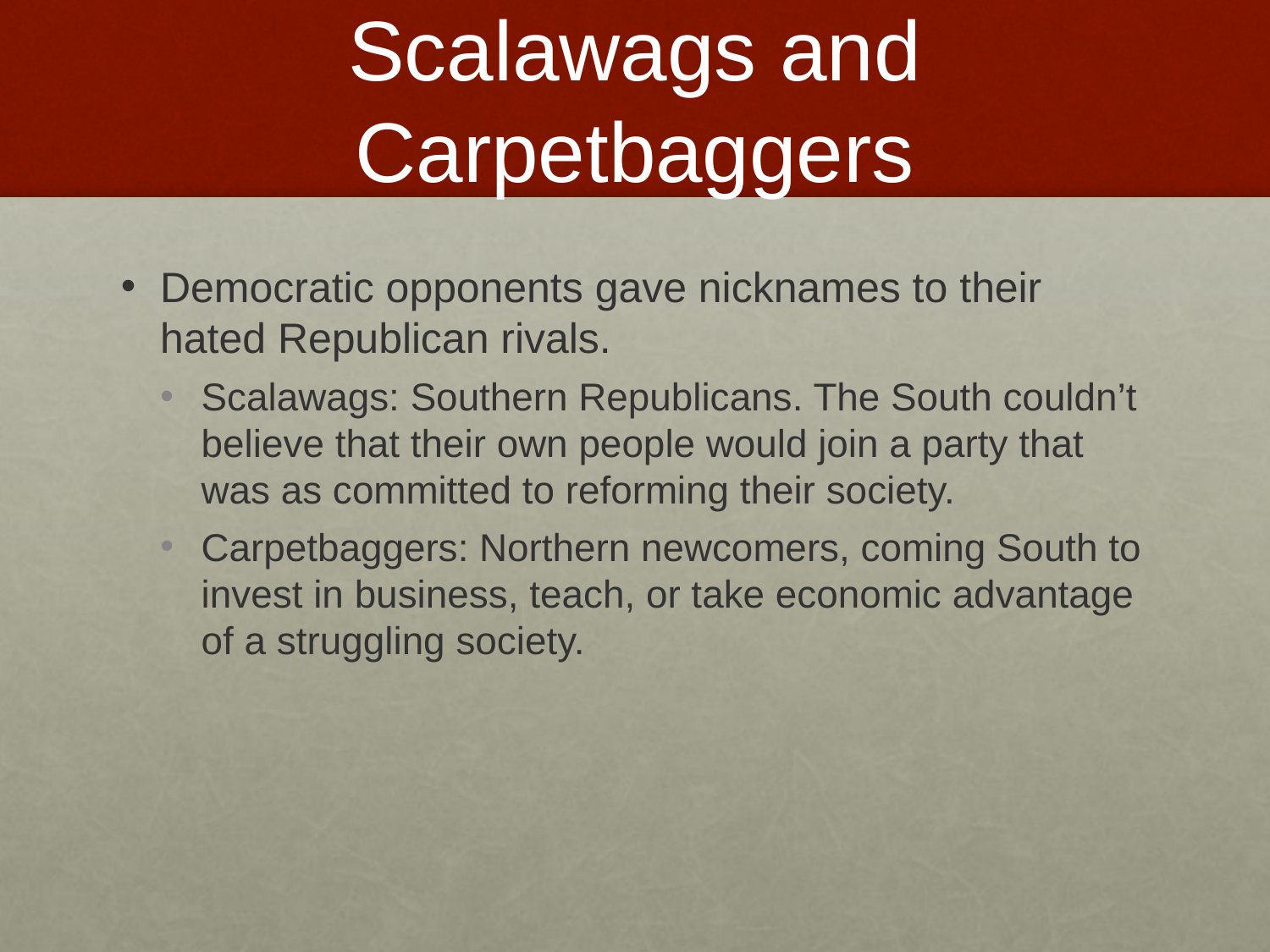

# Scalawags and Carpetbaggers
Democratic opponents gave nicknames to their hated Republican rivals.
Scalawags: Southern Republicans. The South couldn’t believe that their own people would join a party that was as committed to reforming their society.
Carpetbaggers: Northern newcomers, coming South to invest in business, teach, or take economic advantage of a struggling society.